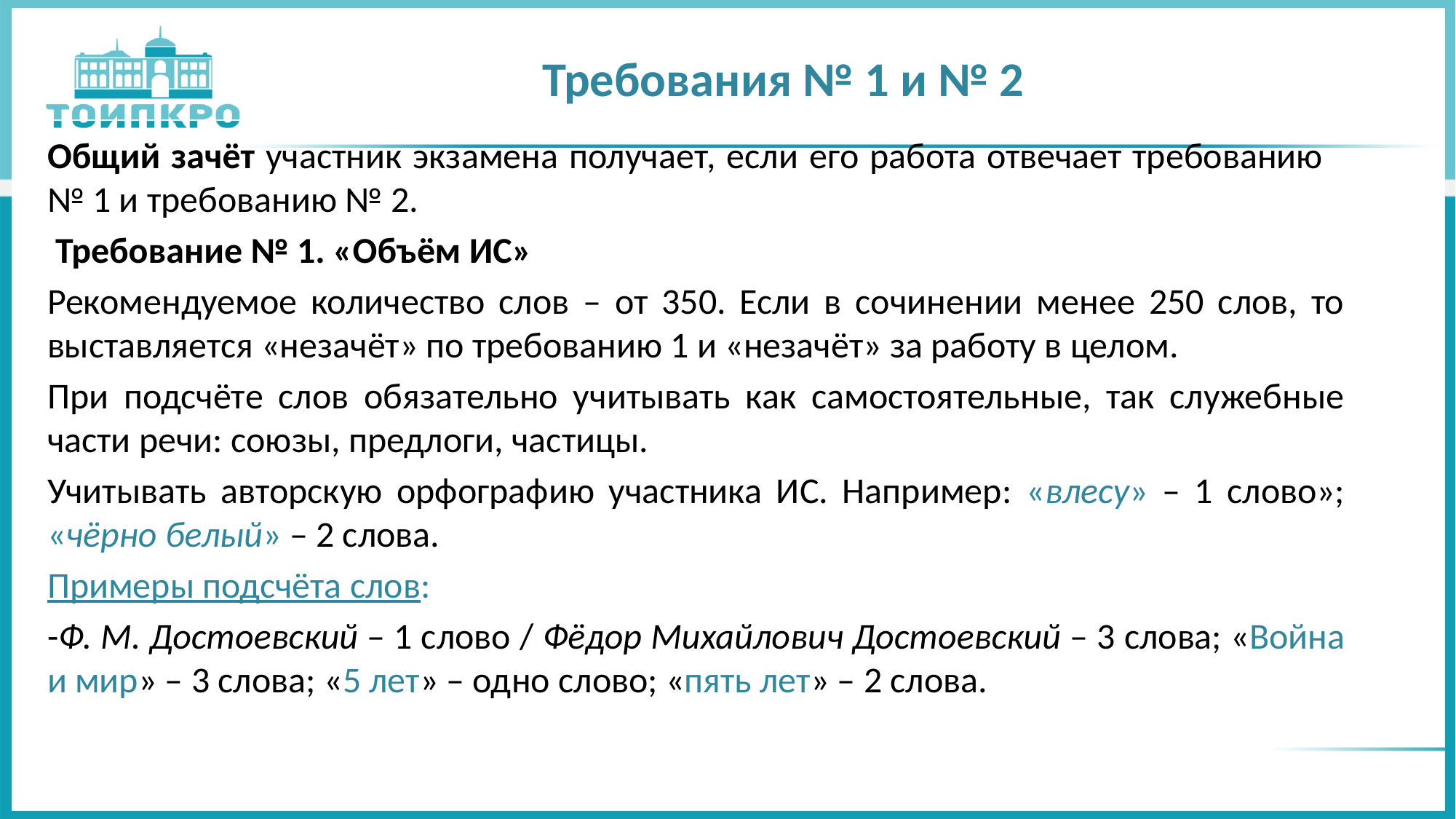

# Требования № 1 и № 2
Общий зачёт участник экзамена получает, если его работа отвечает требованию   № 1 и требованию № 2.
 Требование № 1. «Объём ИС»
Рекомендуемое количество слов – от 350. Если в сочинении менее 250 слов, то выставляется «незачёт» по требованию 1 и «незачёт» за работу в целом.
При подсчёте слов обязательно учитывать как самостоятельные, так служебные части речи: союзы, предлоги, частицы.
Учитывать авторскую орфографию участника ИС. Например: «влесу» – 1 слово»; «чёрно белый» – 2 слова.
Примеры подсчёта слов:
-Ф. М. Достоевский – 1 слово / Фёдор Михайлович Достоевский – 3 слова; «Война и мир» – 3 слова; «5 лет» – одно слово; «пять лет» – 2 слова.